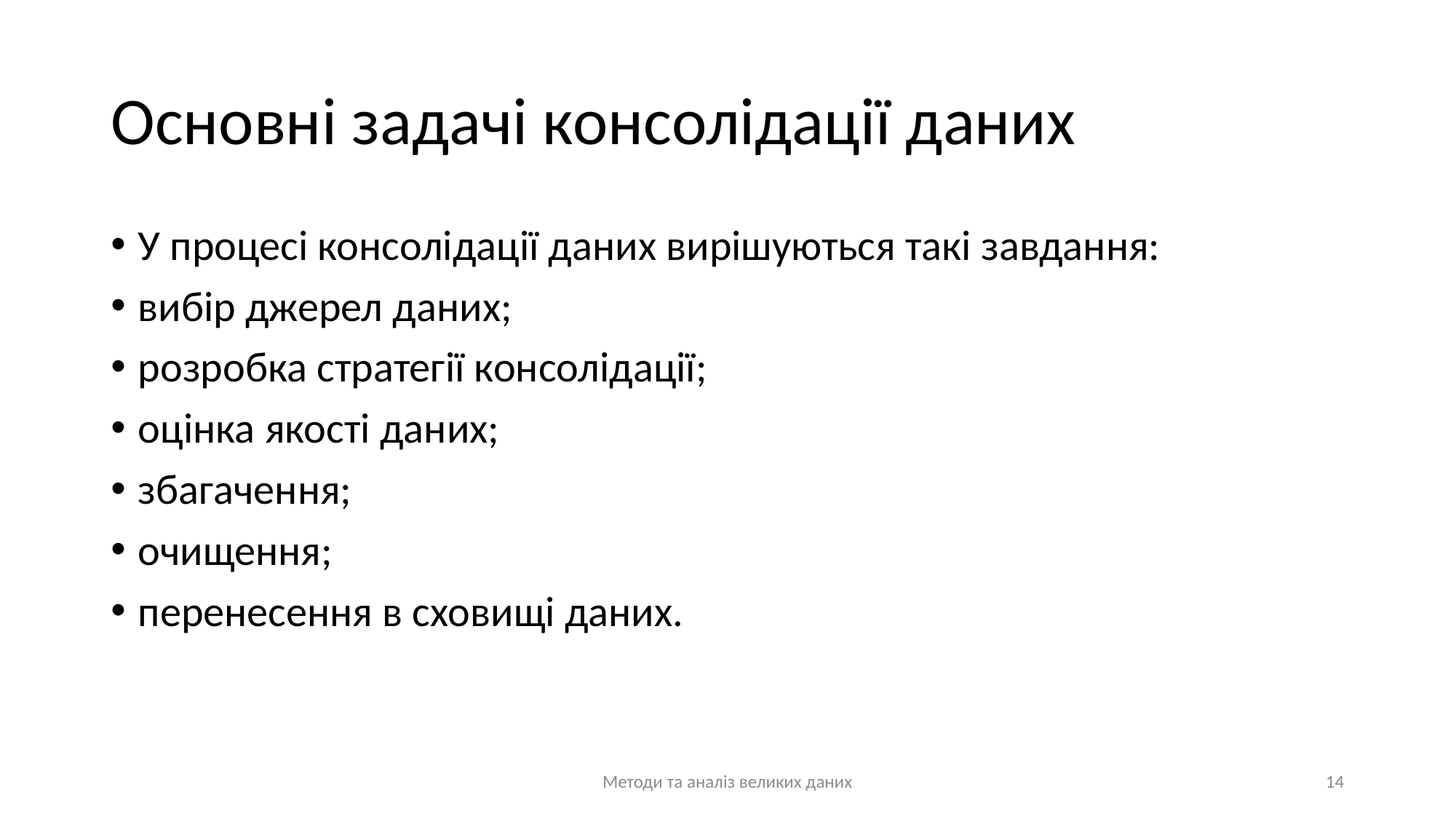

# Основні задачі консолідації даних
У процесі консолідації даних вирішуються такі завдання:
вибір джерел даних;
розробка стратегії консолідації;
оцінка якості даних;
збагачення;
очищення;
перенесення в сховищі даних.

Методи та аналіз великих даних
14